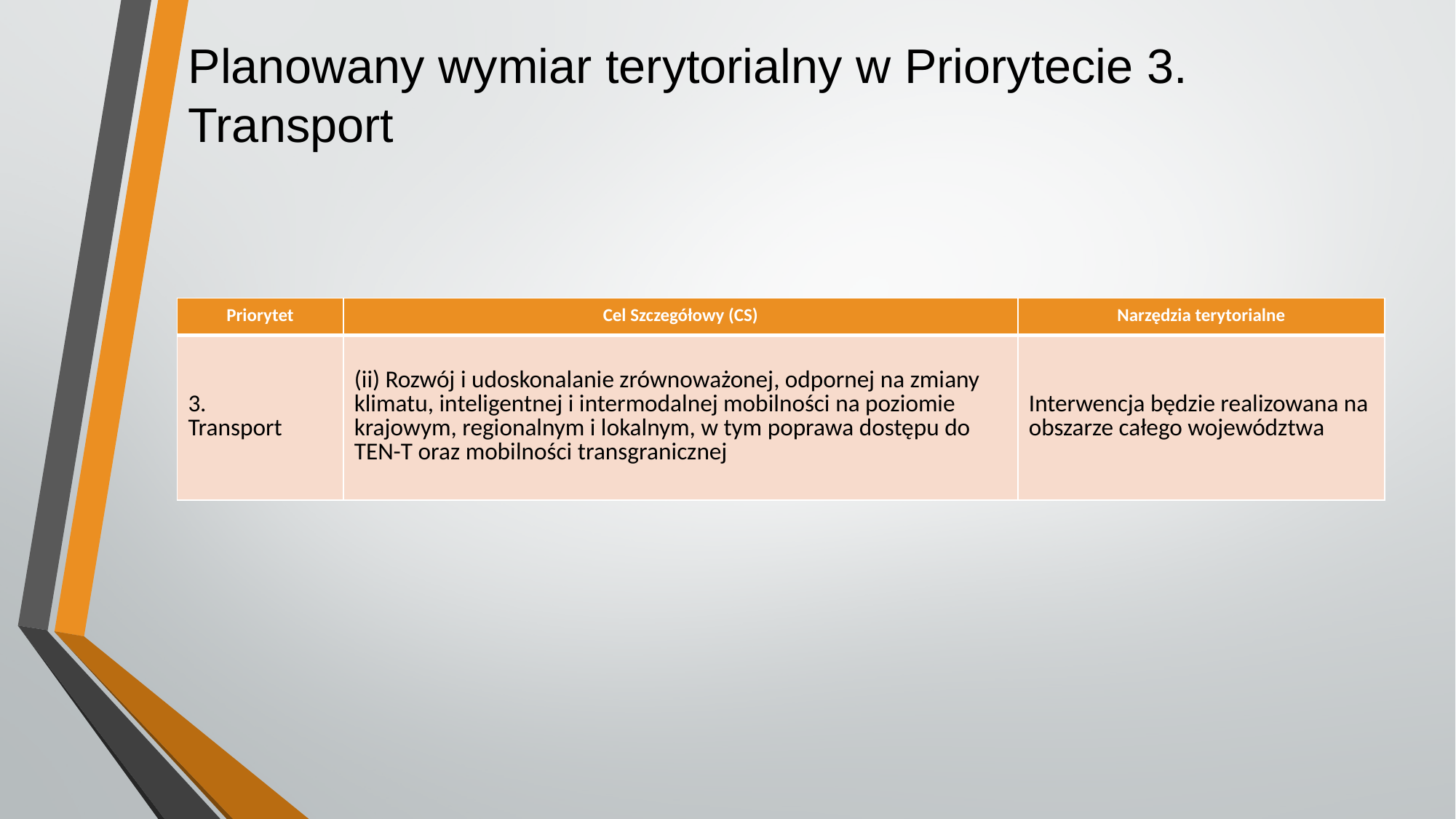

# Planowany wymiar terytorialny w Priorytecie 3. Transport
| Priorytet | Cel Szczegółowy (CS) | Narzędzia terytorialne |
| --- | --- | --- |
| 3. Transport | (ii) Rozwój i udoskonalanie zrównoważonej, odpornej na zmiany klimatu, inteligentnej i intermodalnej mobilności na poziomie krajowym, regionalnym i lokalnym, w tym poprawa dostępu do TEN-T oraz mobilności transgranicznej | Interwencja będzie realizowana na obszarze całego województwa |